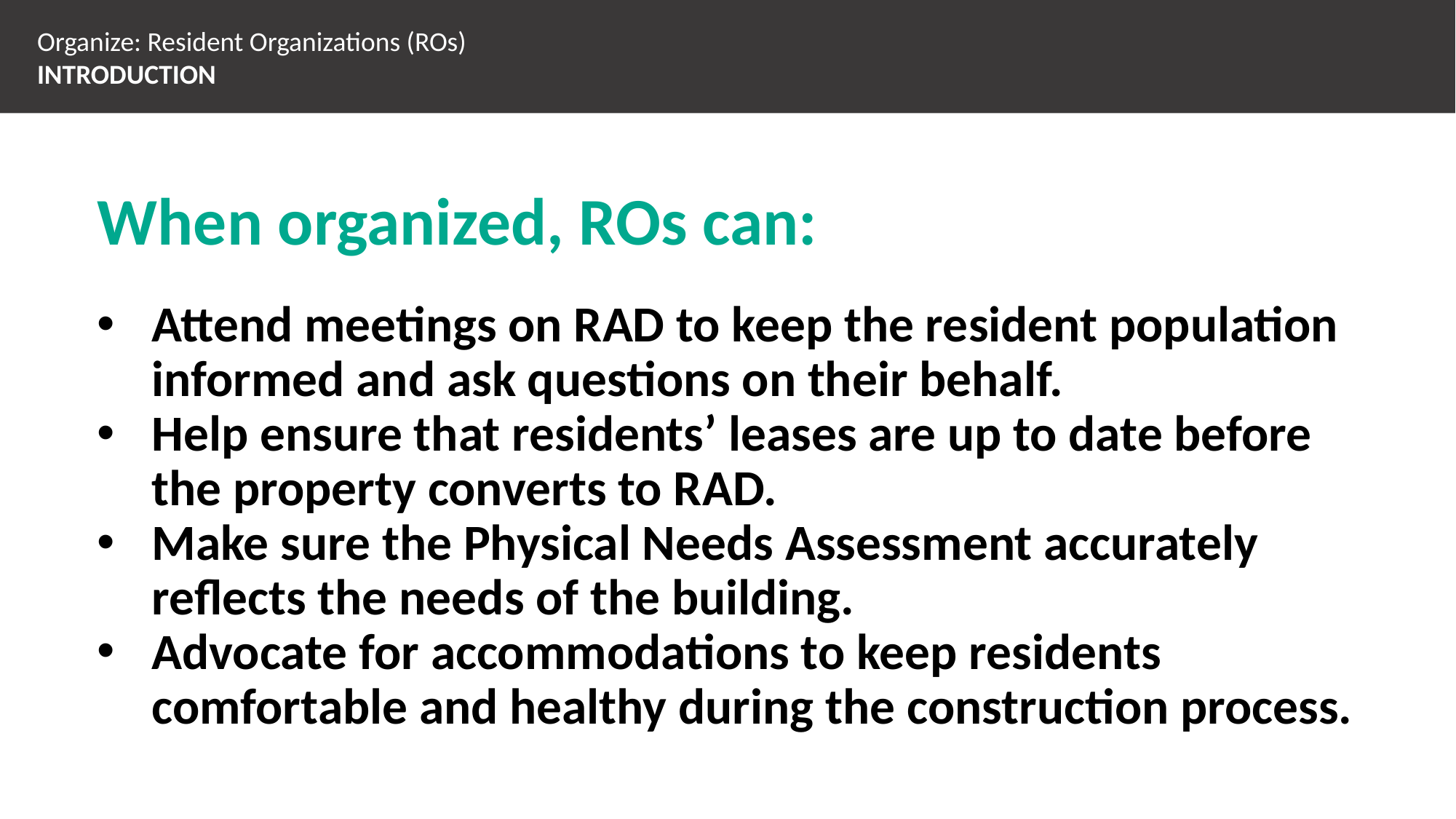

Organize: Resident Organizations (ROs)
INTRODUCTION
When organized, ROs can:
Attend meetings on RAD to keep the resident population informed and ask questions on their behalf.
Help ensure that residents’ leases are up to date before the property converts to RAD.
Make sure the Physical Needs Assessment accurately reflects the needs of the building.
Advocate for accommodations to keep residents comfortable and healthy during the construction process.